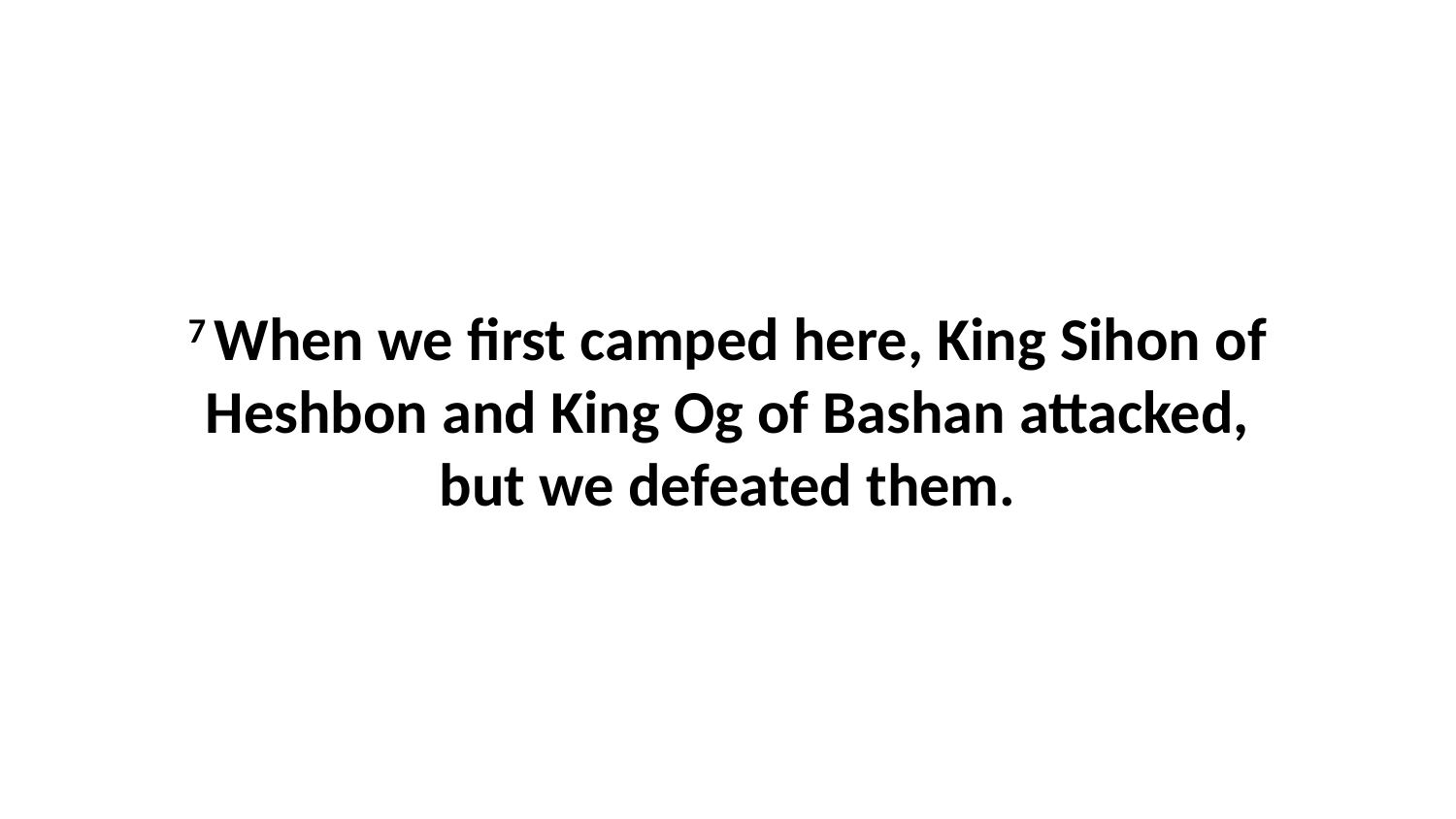

7 When we first camped here, King Sihon of Heshbon and King Og of Bashan attacked, but we defeated them.